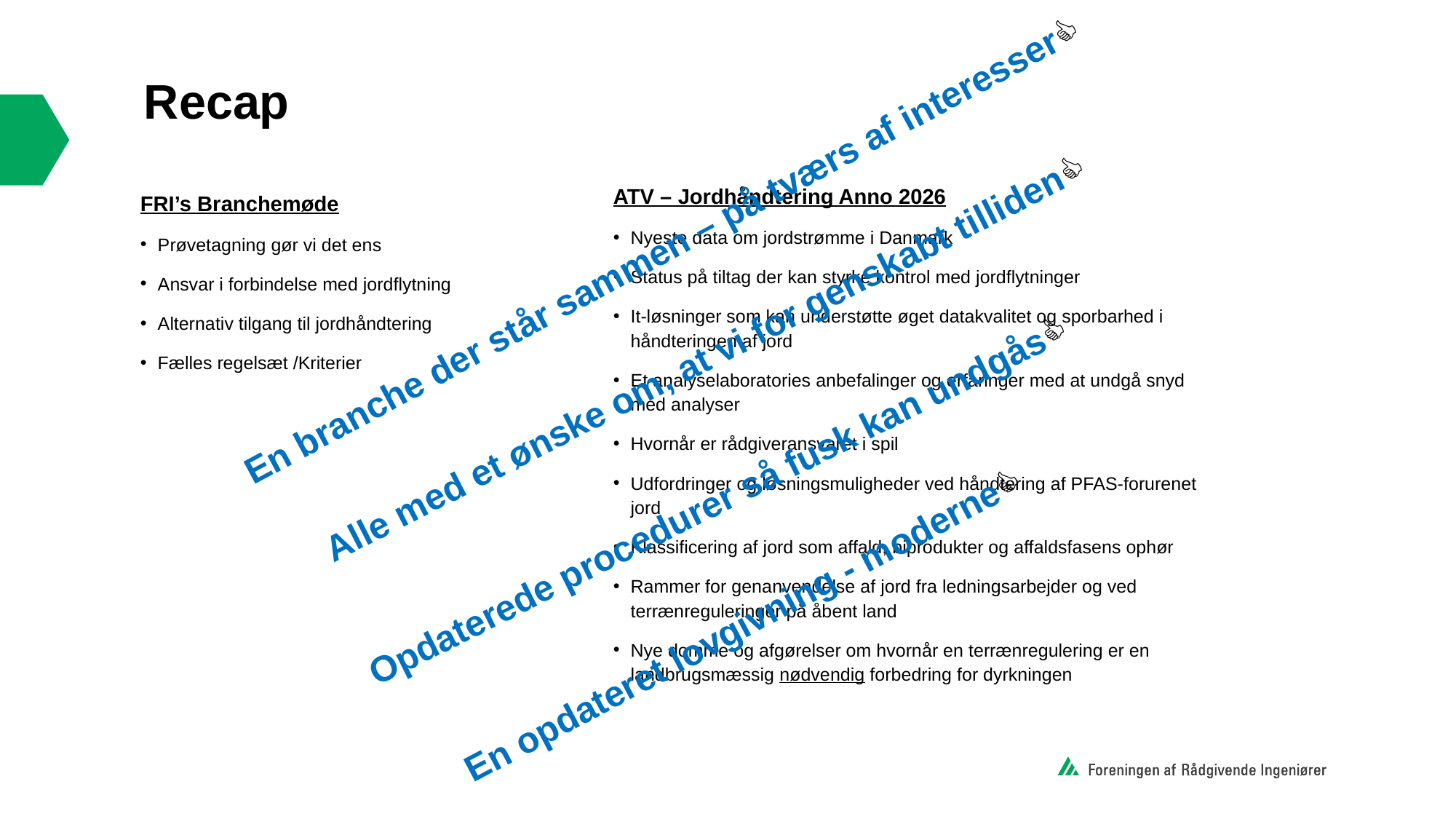

# Recap
ATV – Jordhåndtering Anno 2026
Nyeste data om jordstrømme i Danmark
Status på tiltag der kan styrke kontrol med jordflytninger
It-løsninger som kan understøtte øget datakvalitet og sporbarhed i håndteringen af jord
Et analyselaboratories anbefalinger og erfaringer med at undgå snyd med analyser
Hvornår er rådgiveransvaret i spil
Udfordringer og løsningsmuligheder ved håndtering af PFAS-forurenet jord
Klassificering af jord som affald, biprodukter og affaldsfasens ophør
Rammer for genanvendelse af jord fra ledningsarbejder og ved terrænreguleringer på åbent land
Nye domme og afgørelser om hvornår en terrænregulering er en landbrugsmæssig nødvendig forbedring for dyrkningen
FRI’s Branchemøde
Prøvetagning gør vi det ens
Ansvar i forbindelse med jordflytning
Alternativ tilgang til jordhåndtering
Fælles regelsæt /Kriterier

En branche der står sammen – på tværs af interesser👍
Alle med et ønske om, at vi for genskabt tilliden👍
Opdaterede procedurer så fusk kan undgås👍
En opdateret lovgivning - moderne👍